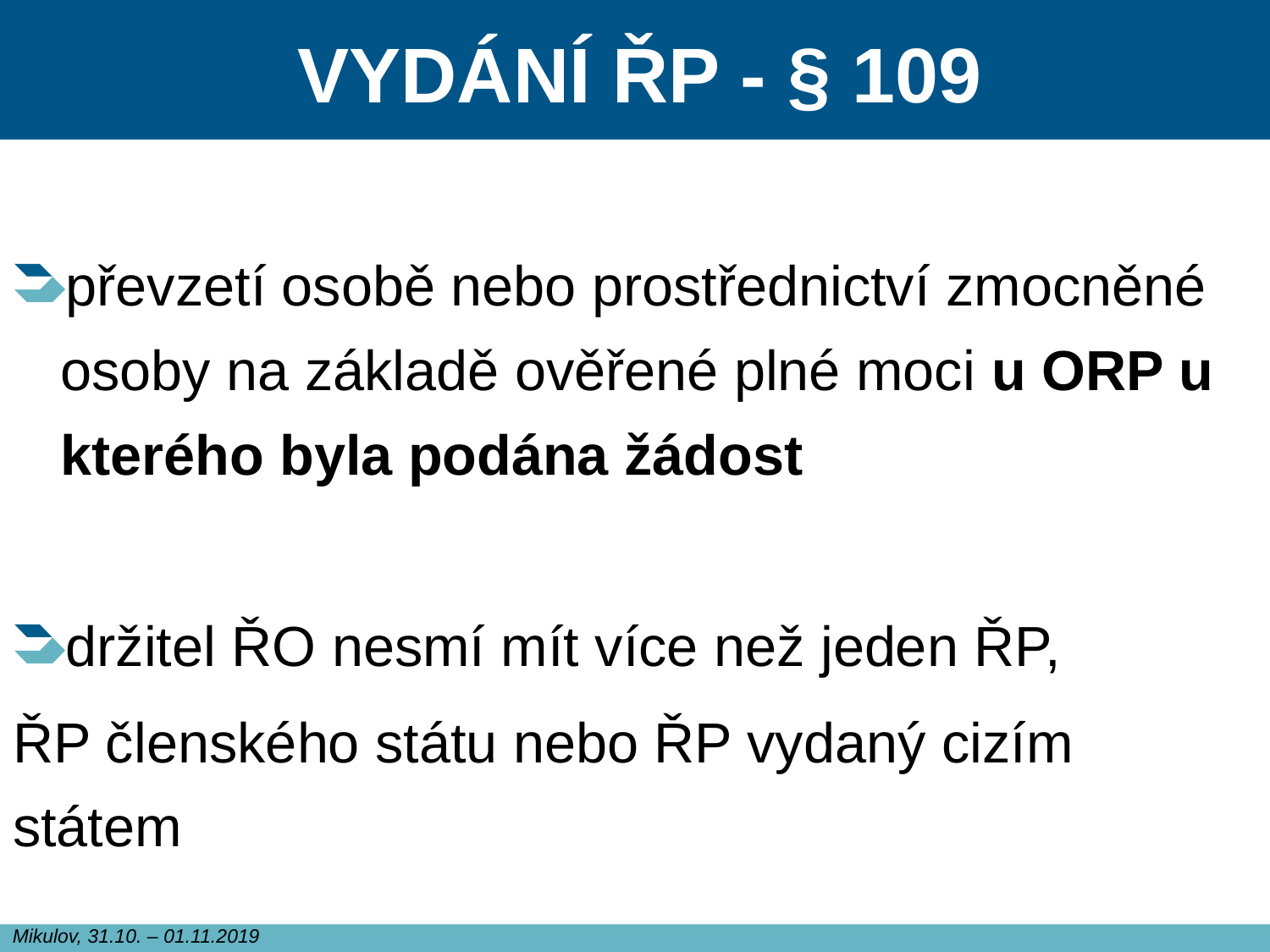

# VYDÁNÍ ŘP - § 109
převzetí osobě nebo prostřednictví zmocněné osoby na základě ověřené plné moci u ORP u kterého byla podána žádost

držitel ŘO nesmí mít více než jeden ŘP,
ŘP členského státu nebo ŘP vydaný cizím státem